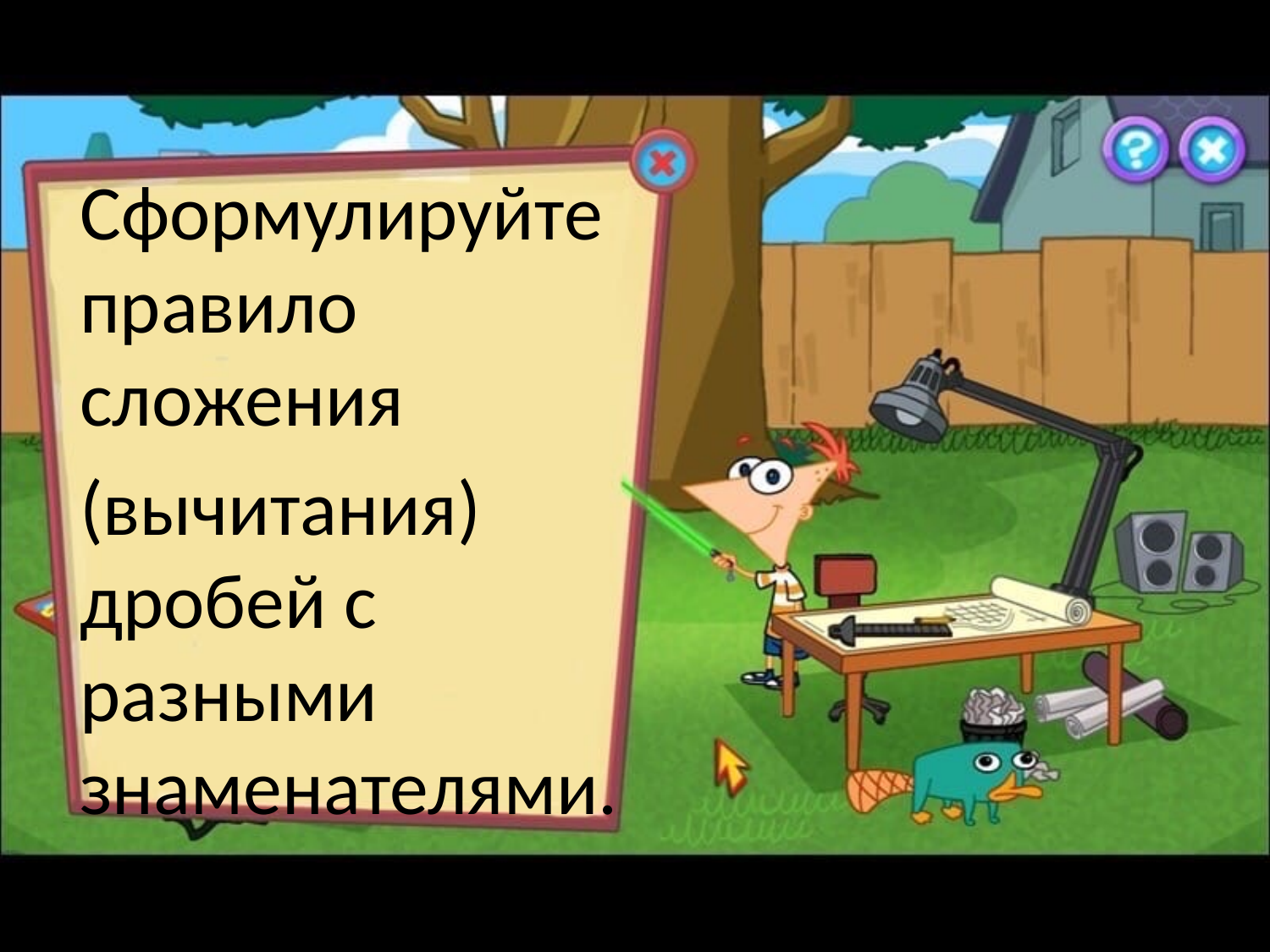

#
Сформулируйте правило сложения
(вычитания) дробей с разными знаменателями.